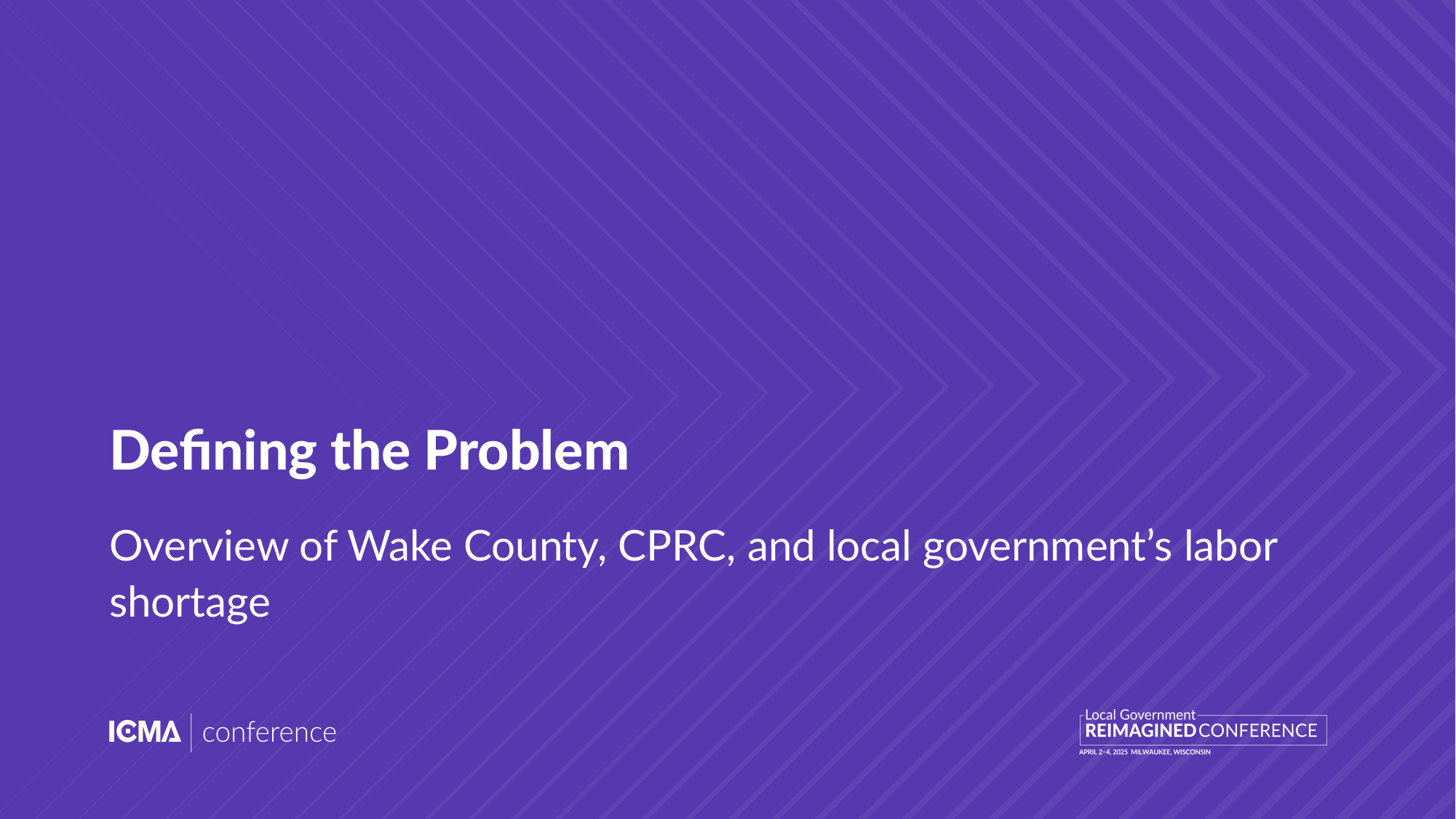

# Defining the Problem
Overview of Wake County, CPRC, and local government’s labor shortage